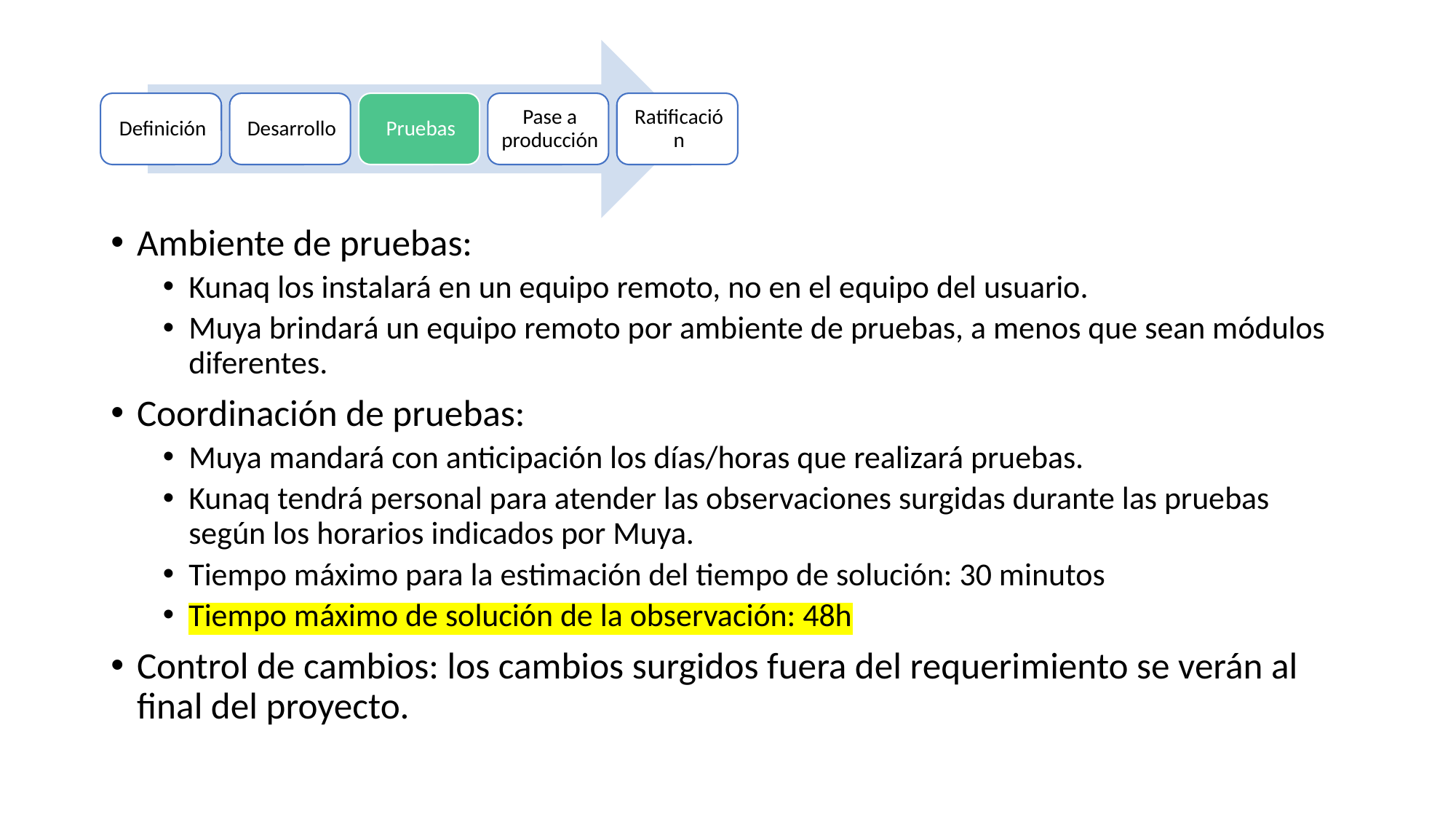

Definición
Desarrollo
Pruebas
Pase a producción
Ratificación
Ambiente de pruebas:
Kunaq los instalará en un equipo remoto, no en el equipo del usuario.
Muya brindará un equipo remoto por ambiente de pruebas, a menos que sean módulos diferentes.
Coordinación de pruebas:
Muya mandará con anticipación los días/horas que realizará pruebas.
Kunaq tendrá personal para atender las observaciones surgidas durante las pruebas según los horarios indicados por Muya.
Tiempo máximo para la estimación del tiempo de solución: 30 minutos
Tiempo máximo de solución de la observación: 48h
Control de cambios: los cambios surgidos fuera del requerimiento se verán al final del proyecto.